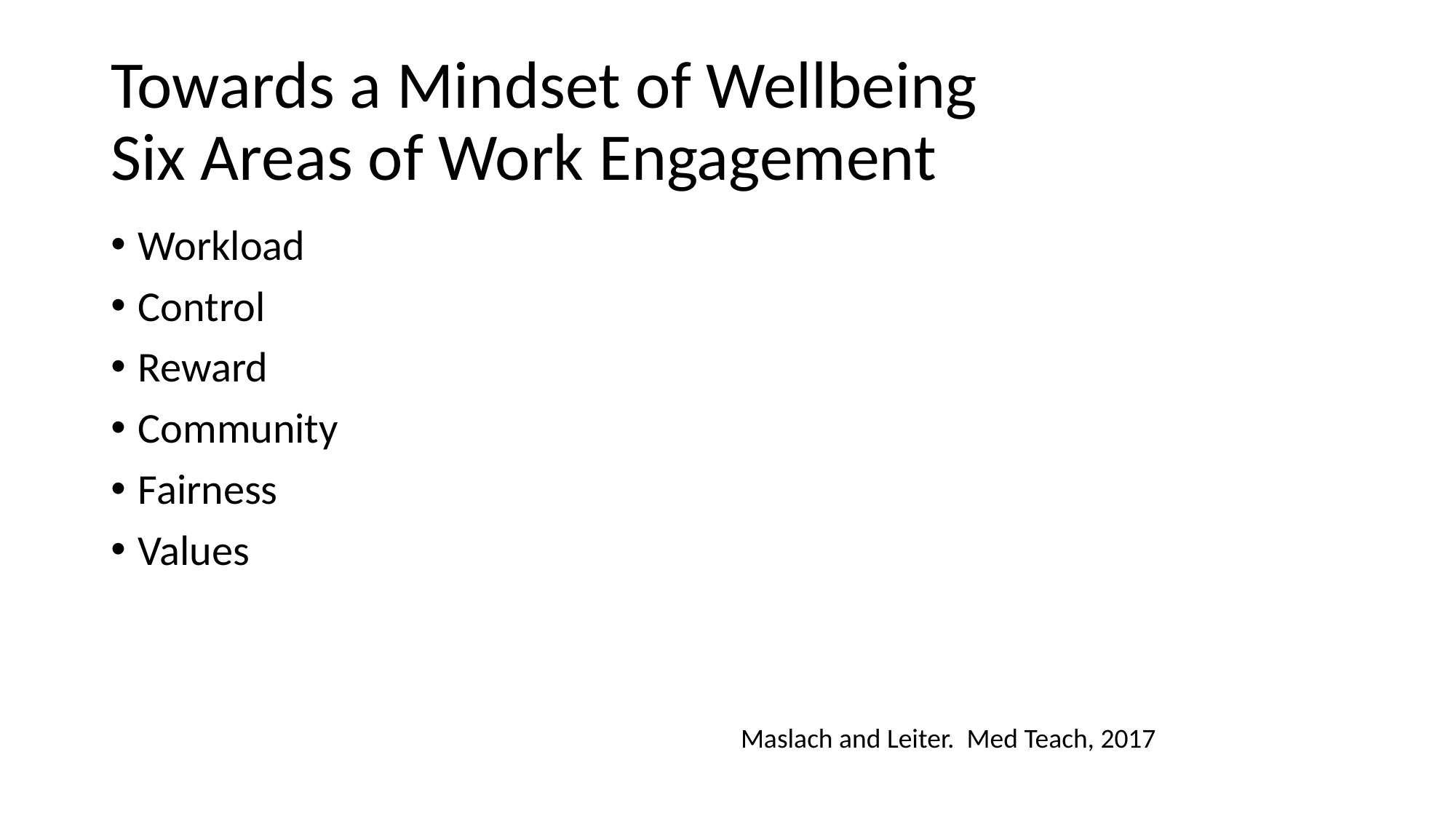

# Towards a Mindset of Wellbeing Six Areas of Work Engagement
Workload
Control
Reward
Community
Fairness
Values

Maslach and Leiter.  Med Teach, 2017